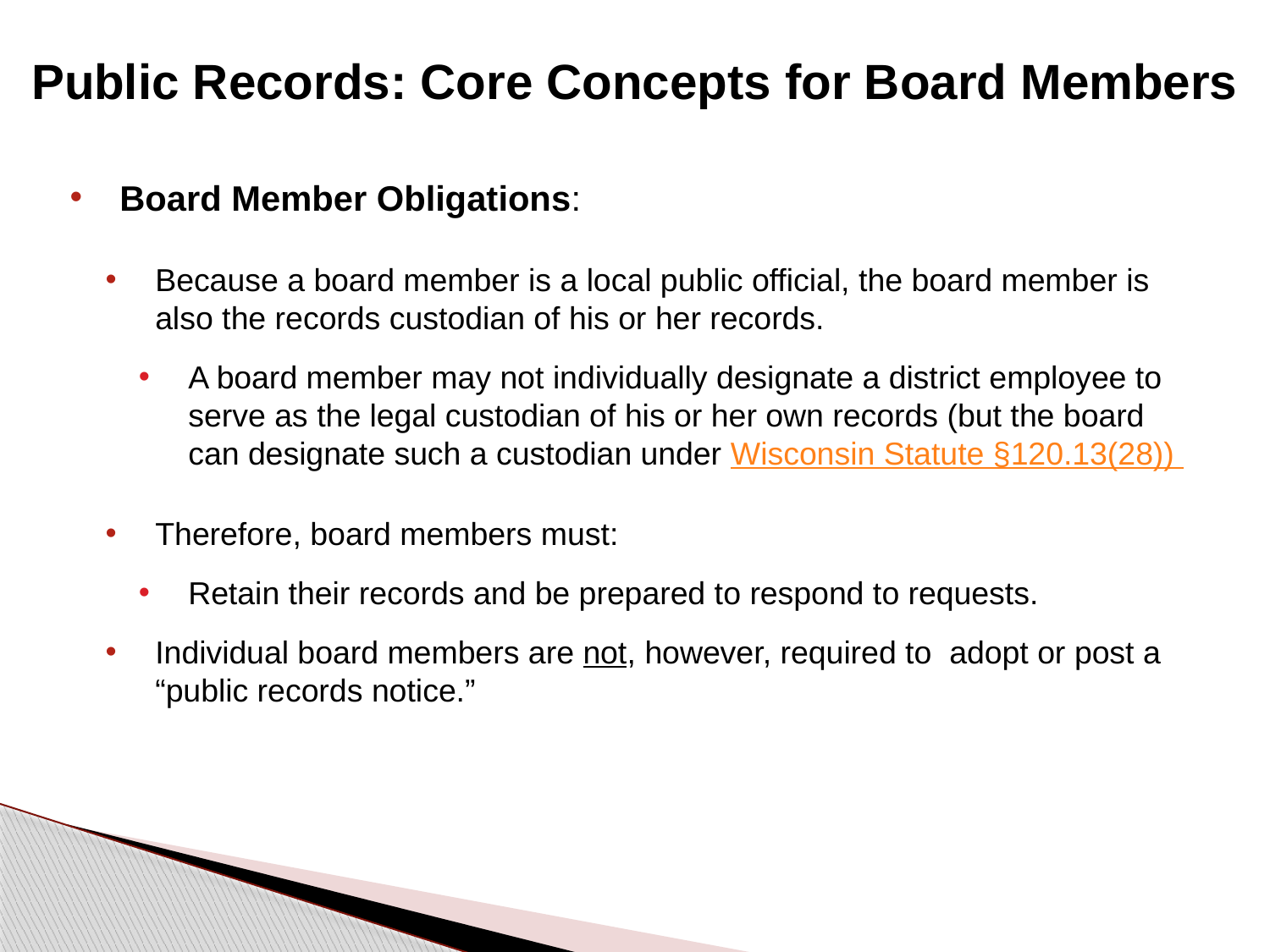

# Public Records: Core Concepts for Board Members
Board Member Obligations:
Because a board member is a local public official, the board member is also the records custodian of his or her records.
A board member may not individually designate a district employee to serve as the legal custodian of his or her own records (but the board can designate such a custodian under Wisconsin Statute §120.13(28))
Therefore, board members must:
Retain their records and be prepared to respond to requests.
Individual board members are not, however, required to  adopt or post a “public records notice.”